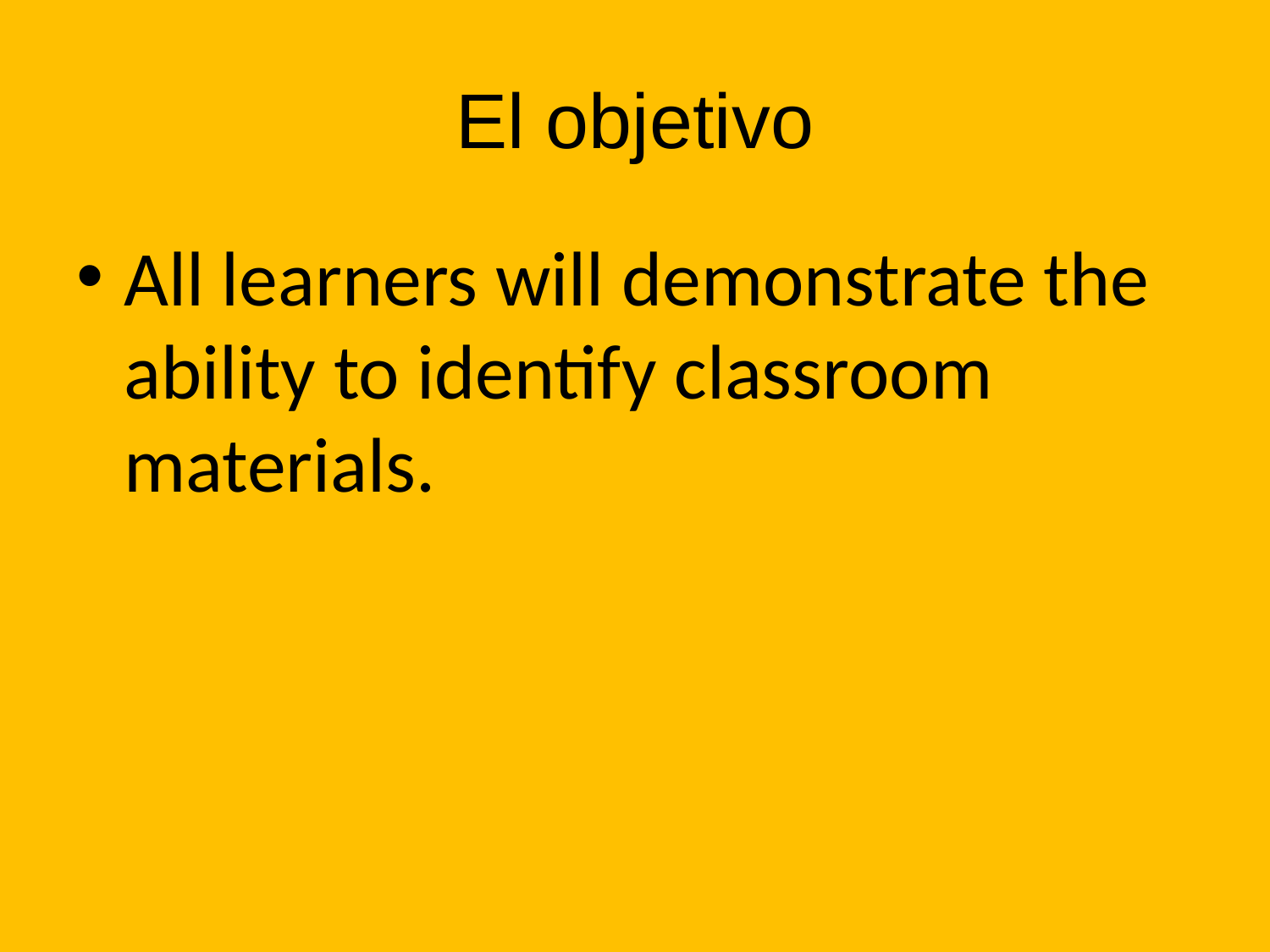

# El objetivo
All learners will demonstrate the ability to identify classroom materials.